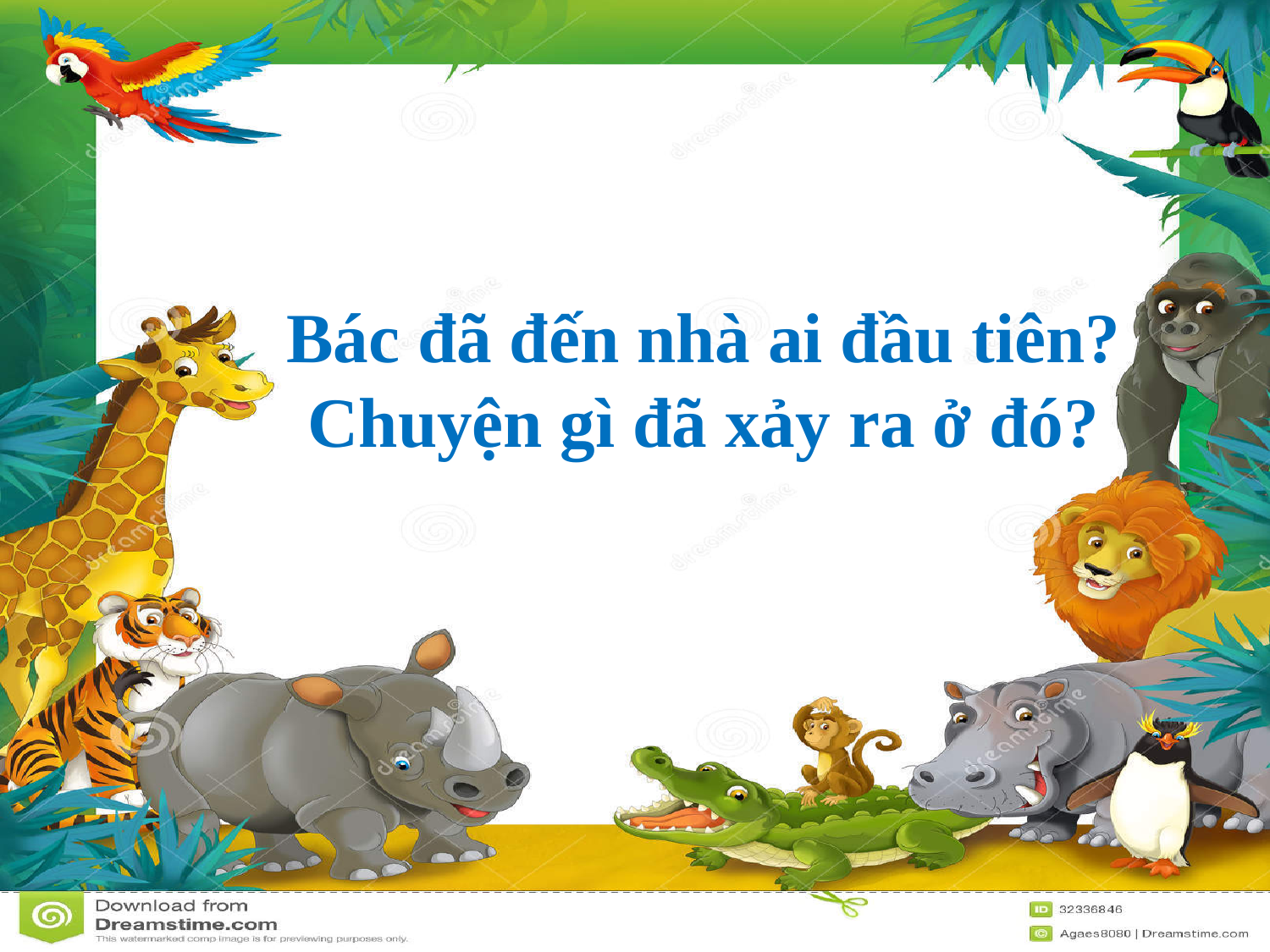

Bác đã đến nhà ai đầu tiên? Chuyện gì đã xảy ra ở đó?